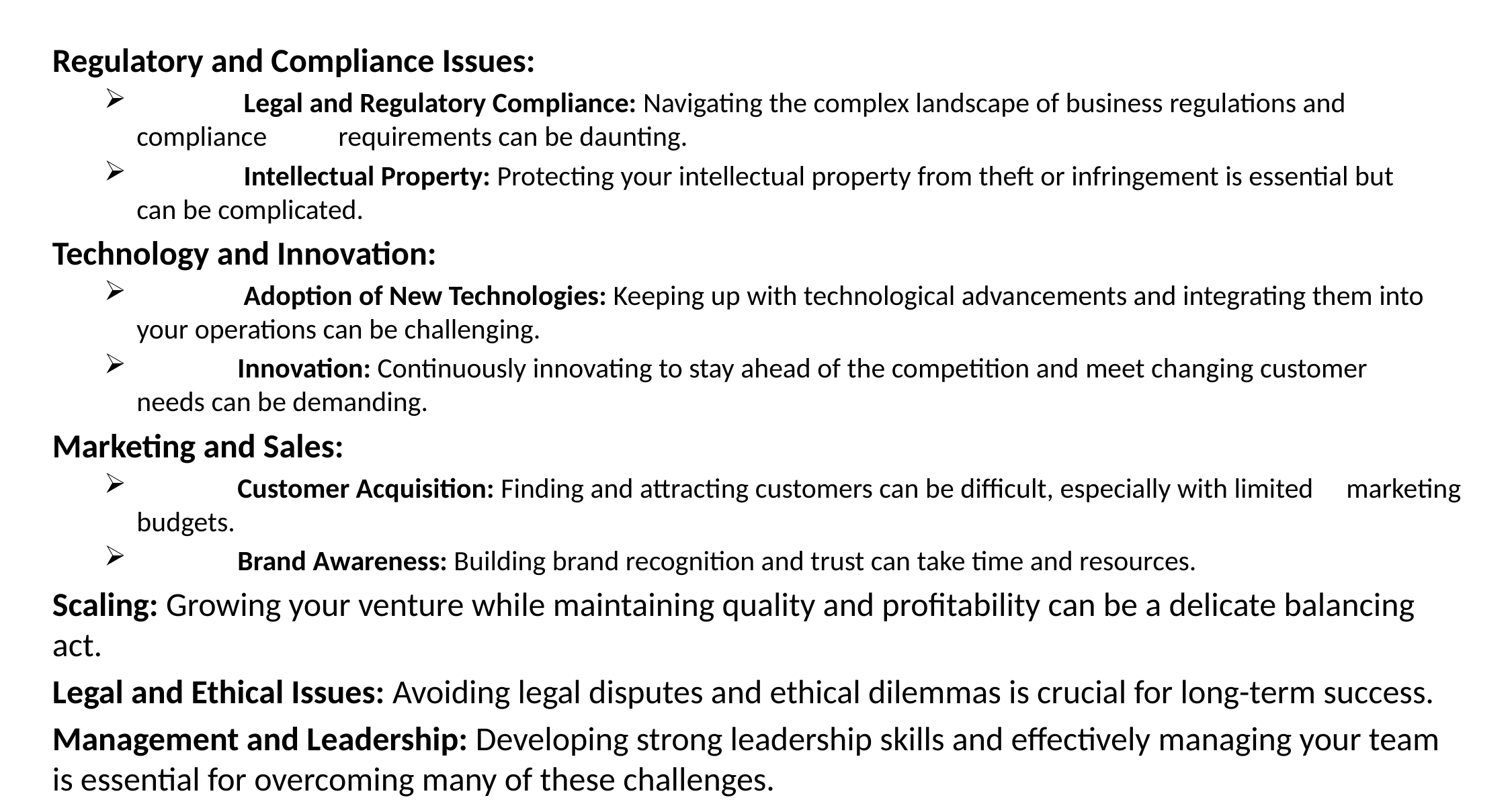

Regulatory and Compliance Issues:
	 Legal and Regulatory Compliance: Navigating the complex landscape of business regulations and 	compliance 	requirements can be daunting.
	 Intellectual Property: Protecting your intellectual property from theft or infringement is essential but 	can be complicated.
Technology and Innovation:
	 Adoption of New Technologies: Keeping up with technological advancements and integrating them into 	your operations can be challenging.
	Innovation: Continuously innovating to stay ahead of the competition and meet changing customer 	needs can be demanding.
Marketing and Sales:
	Customer Acquisition: Finding and attracting customers can be difficult, especially with limited 	marketing budgets.
	Brand Awareness: Building brand recognition and trust can take time and resources.
Scaling: Growing your venture while maintaining quality and profitability can be a delicate balancing act.
Legal and Ethical Issues: Avoiding legal disputes and ethical dilemmas is crucial for long-term success.
Management and Leadership: Developing strong leadership skills and effectively managing your team is essential for overcoming many of these challenges.